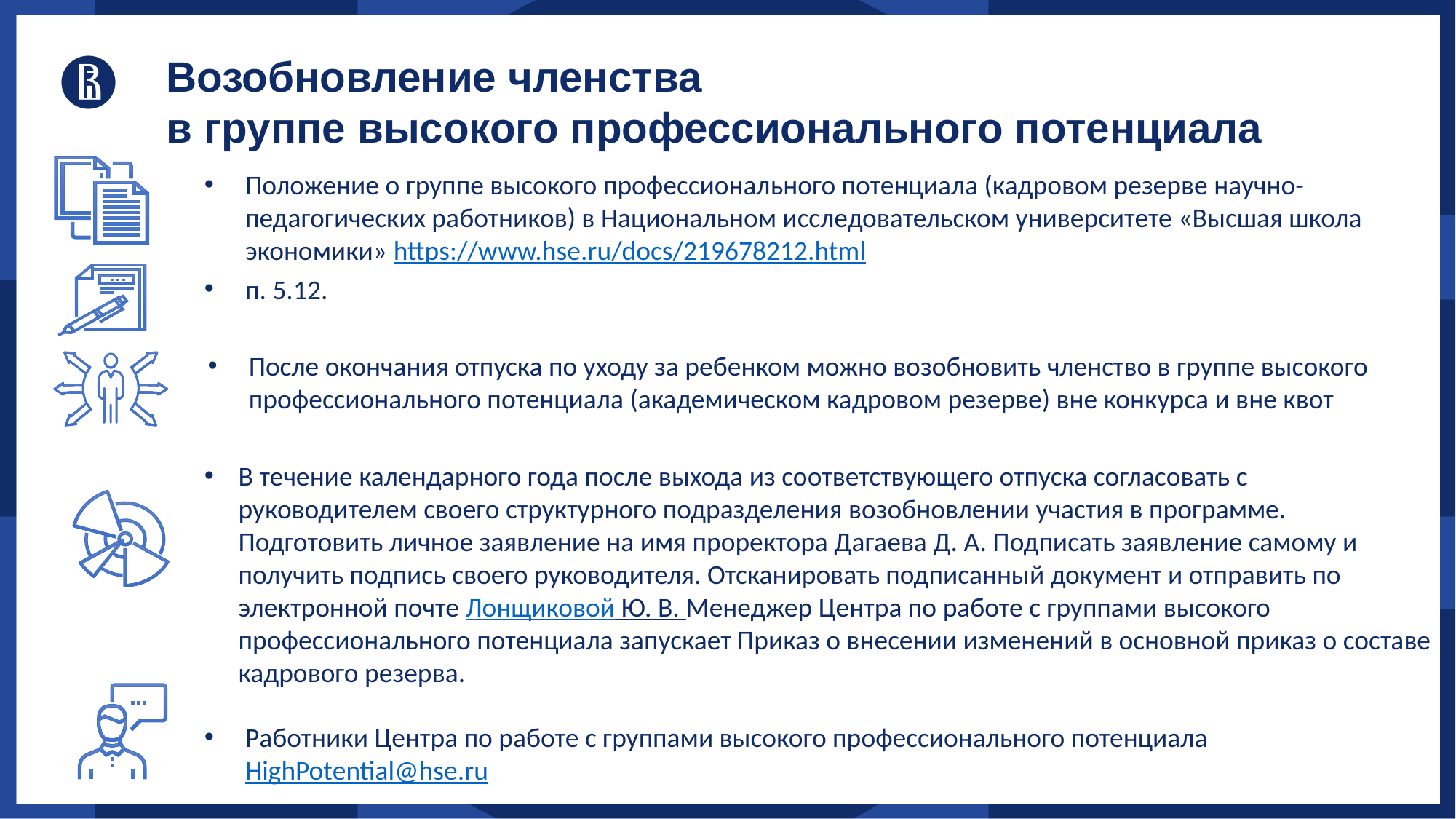

Возобновление членства
в группе высокого профессионального потенциала

Положение о группе высокого профессионального потенциала (кадровом резерве научно-педагогических работников) в Национальном исследовательском университете «Высшая школа экономики» https://www.hse.ru/docs/219678212.html

п. 5.12.
После окончания отпуска по уходу за ребенком можно возобновить членство в группе высокого профессионального потенциала (академическом кадровом резерве) вне конкурса и вне квот

В течение календарного года после выхода из соответствующего отпуска согласовать с руководителем своего структурного подразделения возобновлении участия в программе. Подготовить личное заявление на имя проректора Дагаева Д. А. Подписать заявление самому и получить подпись своего руководителя. Отсканировать подписанный документ и отправить по электронной почте Лонщиковой Ю. В. Менеджер Центра по работе с группами высокого профессионального потенциала запускает Приказ о внесении изменений в основной приказ о составе кадрового резерва.

Работники Центра по работе с группами высокого профессионального потенциала HighPotential@hse.ru